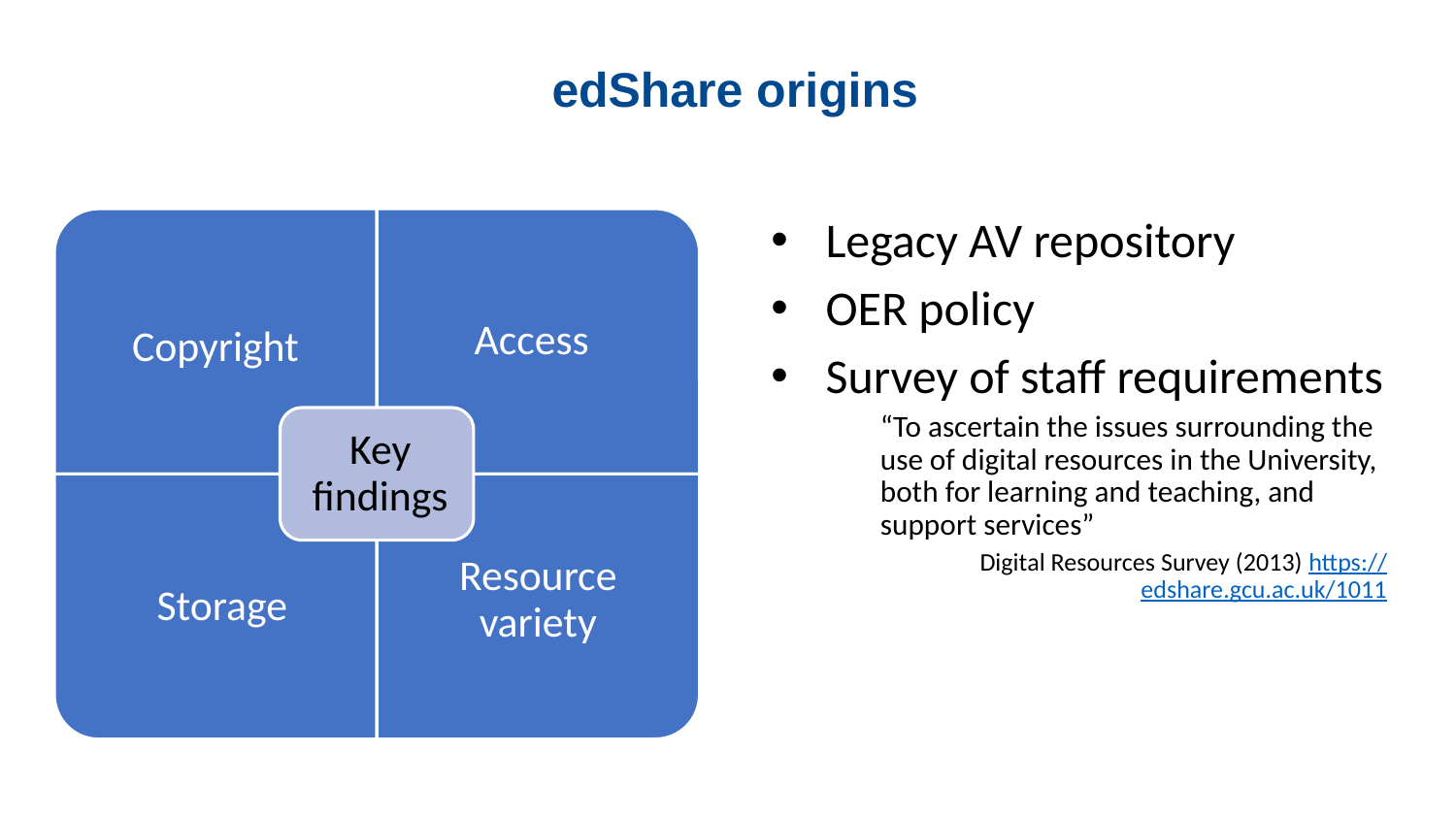

edShare origins
Copyright
Access
Storage
Resource variety
Key findings
Legacy AV repository
OER policy
Survey of staff requirements
“To ascertain the issues surrounding the use of digital resources in the University, both for learning and teaching, and support services”
Digital Resources Survey (2013) https://edshare.gcu.ac.uk/1011